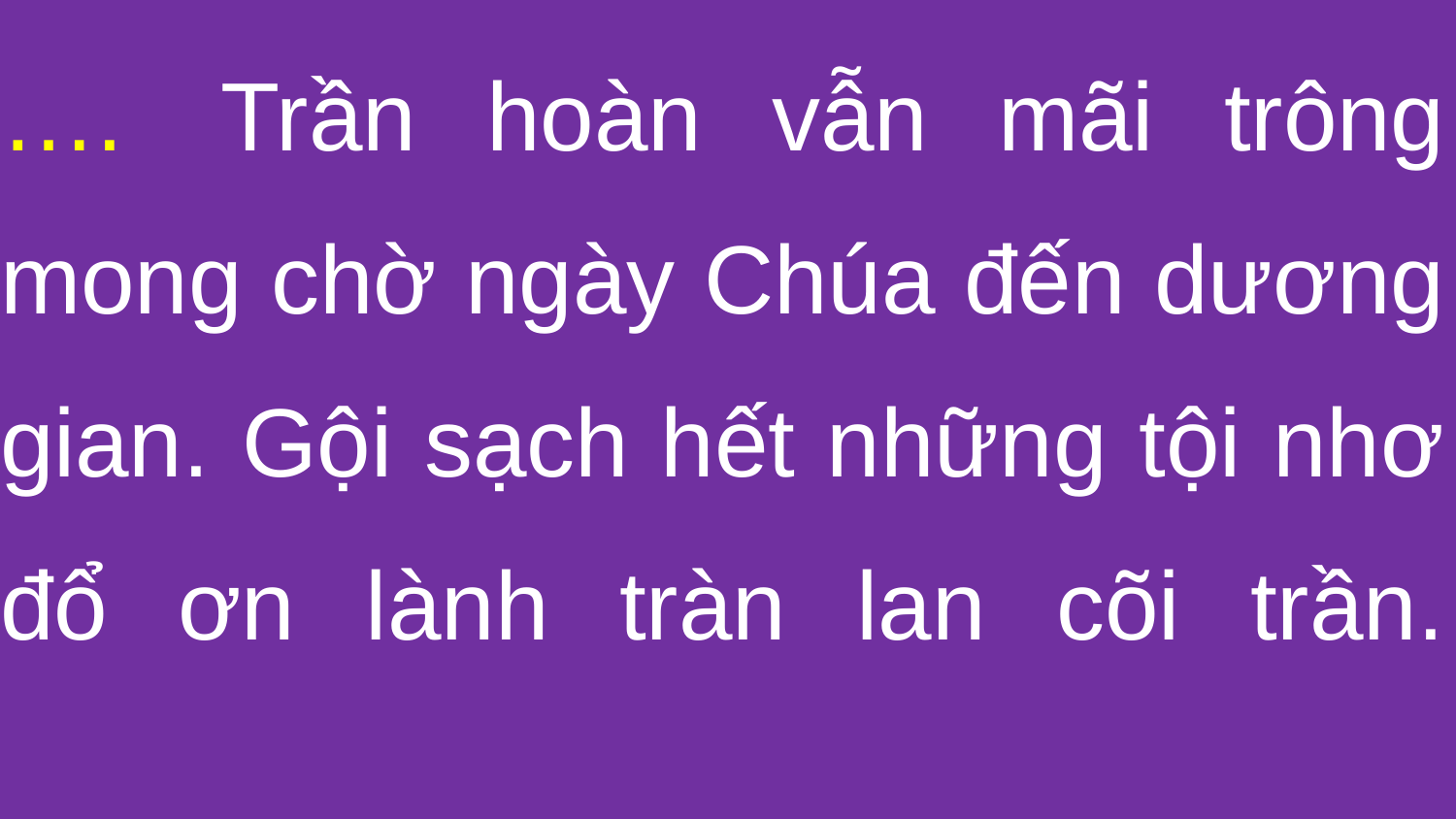

….  Trần hoàn vẫn mãi trông mong chờ ngày Chúa đến dương gian. Gội sạch hết những tội nhơ đổ ơn lành tràn lan cõi trần.